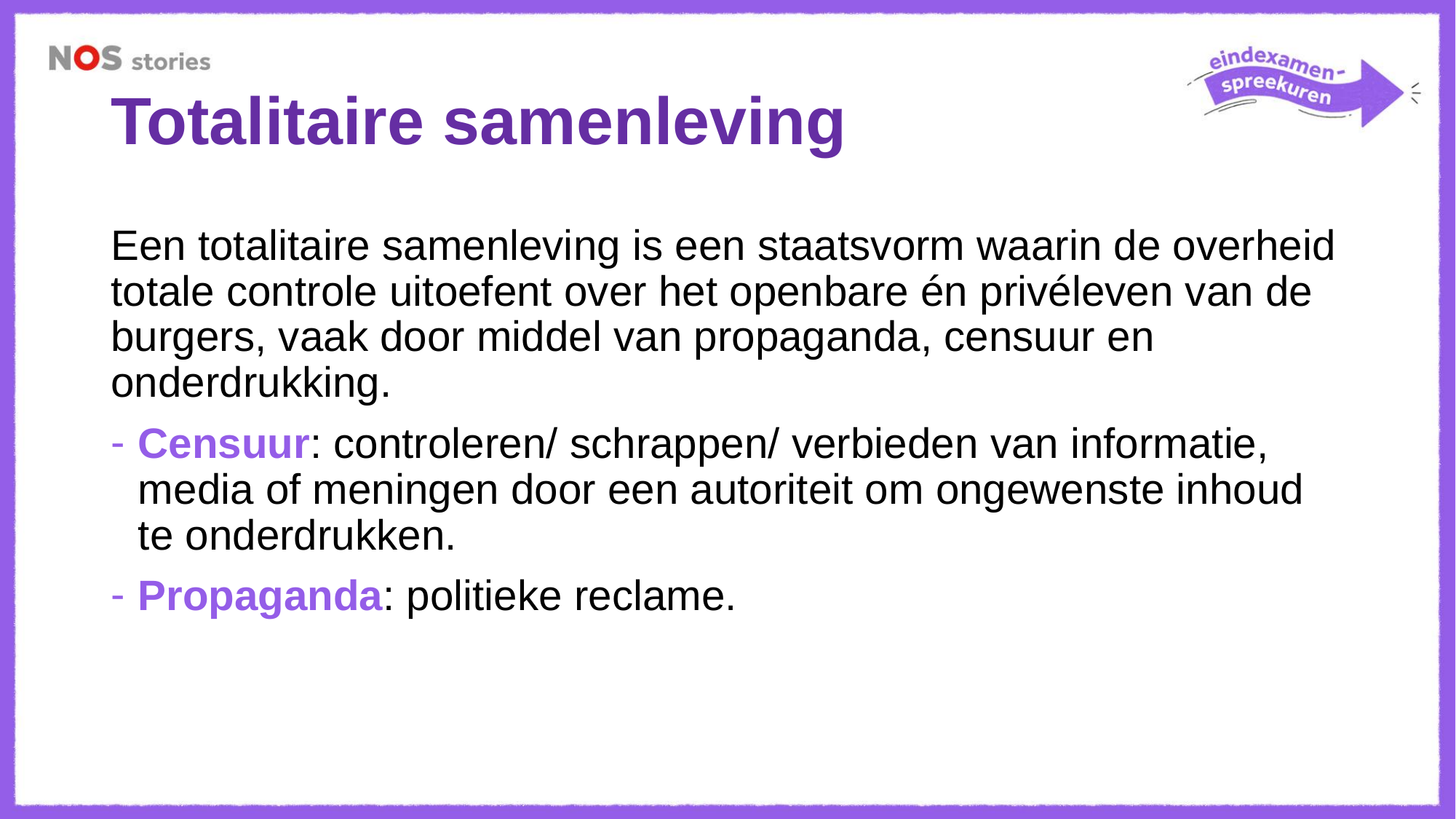

# Totalitaire samenleving
Een totalitaire samenleving is een staatsvorm waarin de overheid totale controle uitoefent over het openbare én privéleven van de burgers, vaak door middel van propaganda, censuur en onderdrukking.
Censuur: controleren/ schrappen/ verbieden van informatie, media of meningen door een autoriteit om ongewenste inhoud te onderdrukken.
Propaganda: politieke reclame.